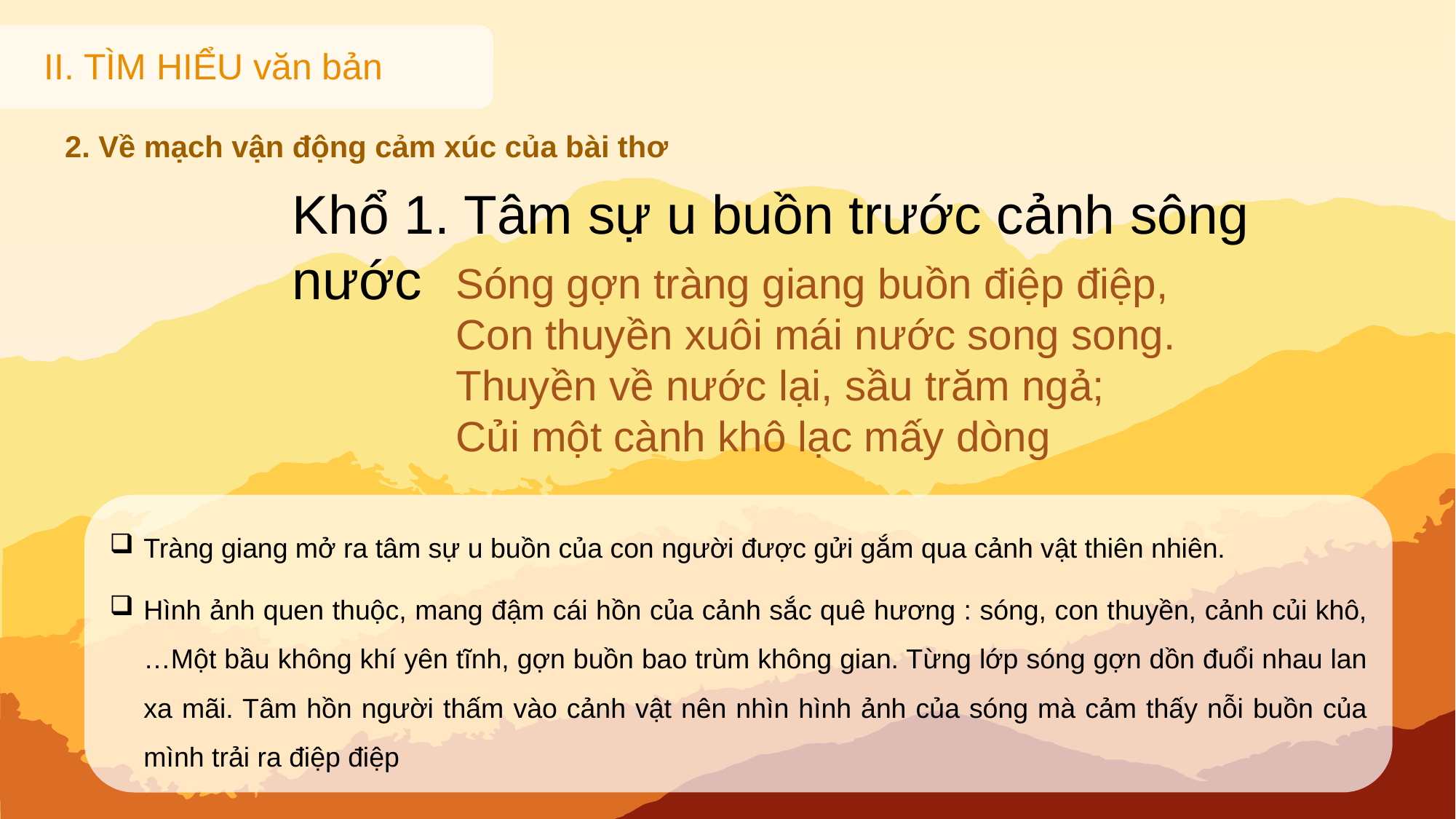

II. TÌM HIỂU văn bản
2. Về mạch vận động cảm xúc của bài thơ
Khổ 1. Tâm sự u buồn trước cảnh sông nước

Sóng gợn tràng giang buồn điệp điệp,
Con thuyền xuôi mái nước song song.
Thuyền về nước lại, sầu trăm ngả;
Củi một cành khô lạc mấy dòng

Tràng giang mở ra tâm sự u buồn của con người được gửi gắm qua cảnh vật thiên nhiên.
Hình ảnh quen thuộc, mang đậm cái hồn của cảnh sắc quê hương : sóng, con thuyền, cảnh củi khô,…Một bầu không khí yên tĩnh, gợn buồn bao trùm không gian. Từng lớp sóng gợn dồn đuổi nhau lan xa mãi. Tâm hồn người thấm vào cảnh vật nên nhìn hình ảnh của sóng mà cảm thấy nỗi buồn của mình trải ra điệp điệp